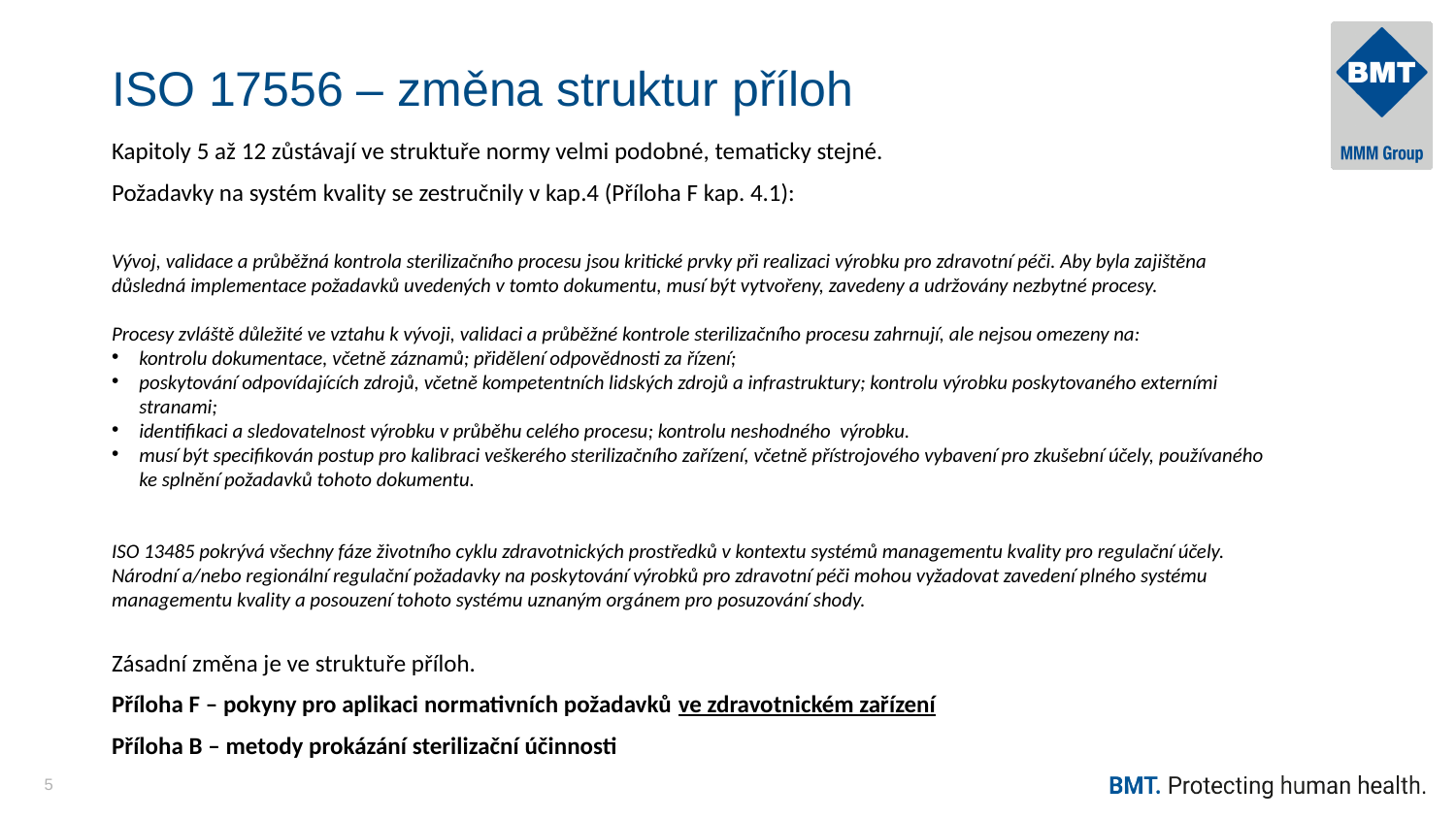

# ISO 17556 – změna struktur příloh
Kapitoly 5 až 12 zůstávají ve struktuře normy velmi podobné, tematicky stejné.
Požadavky na systém kvality se zestručnily v kap.4 (Příloha F kap. 4.1):

Vývoj, validace a průběžná kontrola sterilizačního procesu jsou kritické prvky při realizaci výrobku pro zdravotní péči. Aby byla zajištěna důsledná implementace požadavků uvedených v tomto dokumentu, musí být vytvořeny, zavedeny a udržovány nezbytné procesy.

Procesy zvláště důležité ve vztahu k vývoji, validaci a průběžné kontrole sterilizačního procesu zahrnují, ale nejsou omezeny na:
kontrolu dokumentace, včetně záznamů; přidělení odpovědnosti za řízení;
poskytování odpovídajících zdrojů, včetně kompetentních lidských zdrojů a infrastruktury; kontrolu výrobku poskytovaného externími stranami;
identifikaci a sledovatelnost výrobku v průběhu celého procesu; kontrolu neshodného  výrobku.
musí být specifikován postup pro kalibraci veškerého sterilizačního zařízení, včetně přístrojového vybavení pro zkušební účely, používaného ke splnění požadavků tohoto dokumentu.

ISO 13485 pokrývá všechny fáze životního cyklu zdravotnických prostředků v kontextu systémů managementu kvality pro regulační účely. Národní a/nebo regionální regulační požadavky na poskytování výrobků pro zdravotní péči mohou vyžadovat zavedení plného systému managementu kvality a posouzení tohoto systému uznaným orgánem pro posuzování shody.

Zásadní změna je ve struktuře příloh.
Příloha F – pokyny pro aplikaci normativních požadavků ve zdravotnickém zařízení
Příloha B – metody prokázání sterilizační účinnosti

5